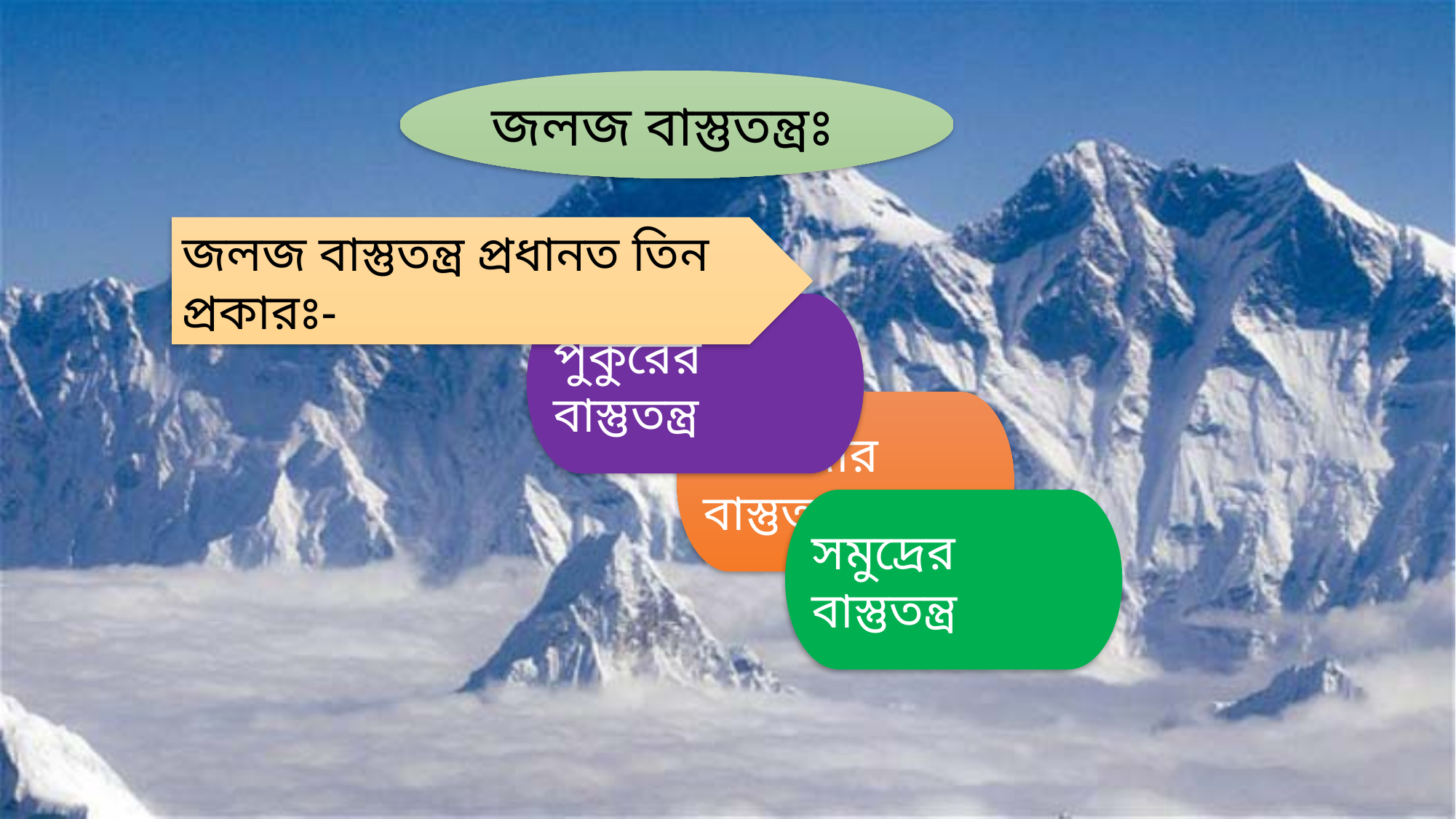

জলজ বাস্তুতন্ত্রঃ
জলজ বাস্তুতন্ত্র প্রধানত তিন প্রকারঃ-
পুকুরের বাস্তুতন্ত্র
নদ-নদীর বাস্তুতন্ত্র
সমুদ্রের বাস্তুতন্ত্র